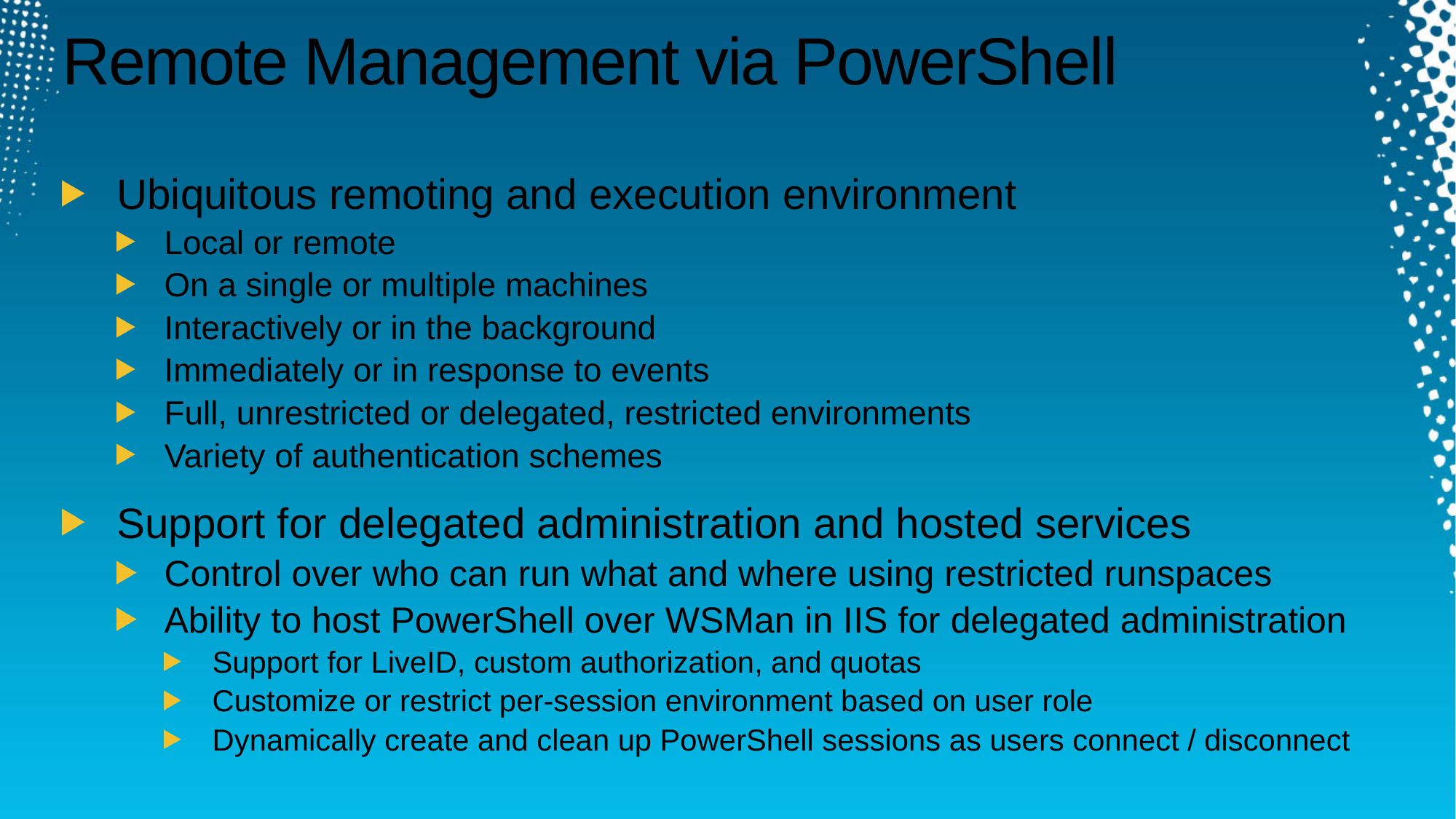

# Remote Management via PowerShell
Ubiquitous remoting and execution environment
Local or remote
On a single or multiple machines
Interactively or in the background
Immediately or in response to events
Full, unrestricted or delegated, restricted environments
Variety of authentication schemes
Support for delegated administration and hosted services
Control over who can run what and where using restricted runspaces
Ability to host PowerShell over WSMan in IIS for delegated administration
Support for LiveID, custom authorization, and quotas
Customize or restrict per-session environment based on user role
Dynamically create and clean up PowerShell sessions as users connect / disconnect